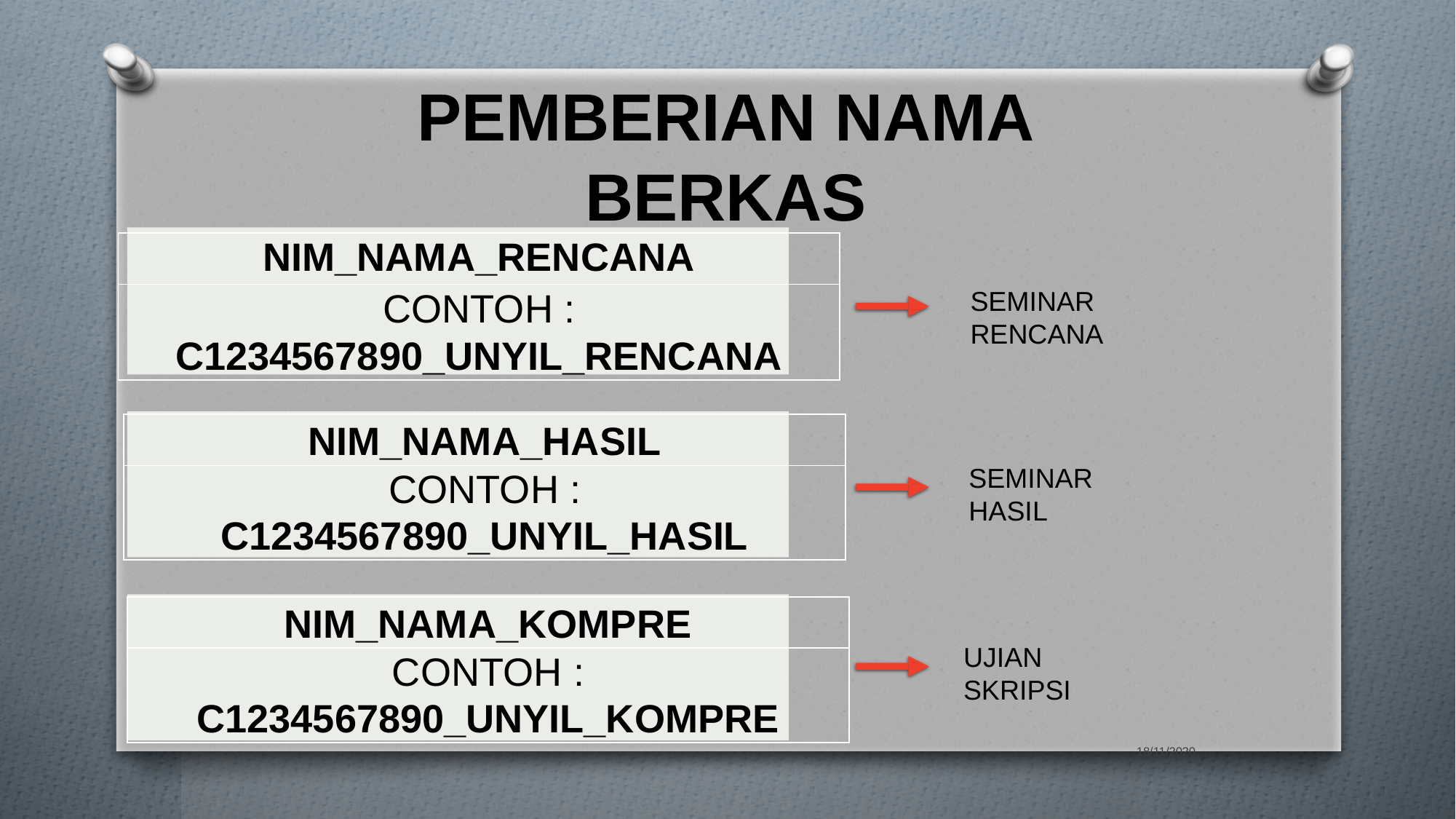

# PEMBERIAN NAMA BERKAS

| NIM\_NAMA\_RENCANA |
| --- |
| CONTOH : C1234567890\_UNYIL\_RENCANA |

SEMINAR RENCANA

| NIM\_NAMA\_HASIL |
| --- |
| CONTOH : C1234567890\_UNYIL\_HASIL |
SEMINAR HASIL

| NIM\_NAMA\_KOMPRE |
| --- |
| CONTOH : C1234567890\_UNYIL\_KOMPRE |
UJIAN SKRIPSI
18/11/2020